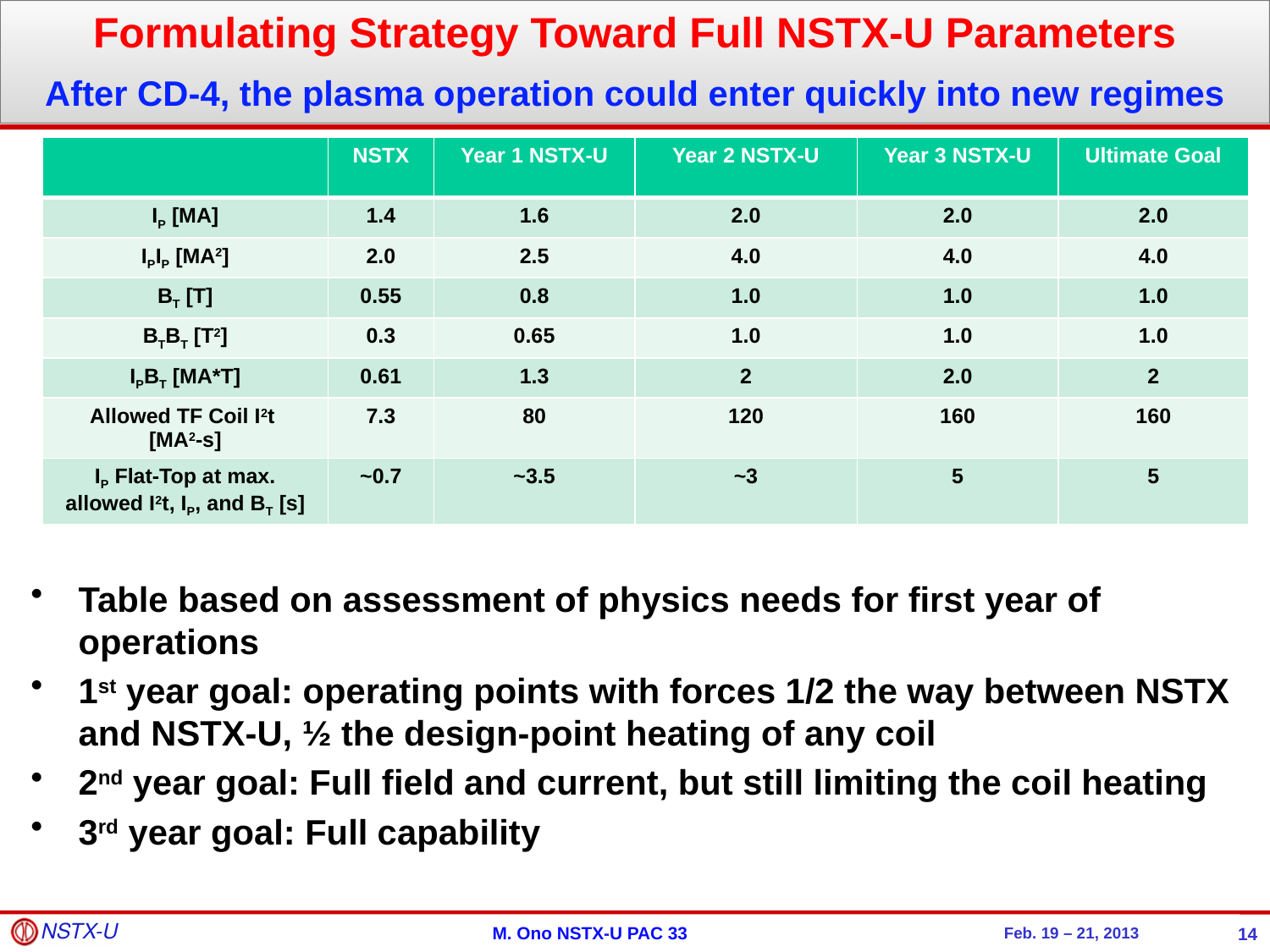

Formulating Strategy Toward Full NSTX-U Parameters
After CD-4, the plasma operation could enter quickly into new regimes
|  | NSTX | Year 1 NSTX-U | Year 2 NSTX-U | Year 3 NSTX-U | Ultimate Goal |
| --- | --- | --- | --- | --- | --- |
| IP [MA] | 1.4 | 1.6 | 2.0 | 2.0 | 2.0 |
| IPIP [MA2] | 2.0 | 2.5 | 4.0 | 4.0 | 4.0 |
| BT [T] | 0.55 | 0.8 | 1.0 | 1.0 | 1.0 |
| BTBT [T2] | 0.3 | 0.65 | 1.0 | 1.0 | 1.0 |
| IPBT [MA\*T] | 0.61 | 1.3 | 2 | 2.0 | 2 |
| Allowed TF Coil I2t [MA2-s] | 7.3 | 80 | 120 | 160 | 160 |
| IP Flat-Top at max. allowed I2t, IP, and BT [s] | ~0.7 | ~3.5 | ~3 | 5 | 5 |
Table based on assessment of physics needs for first year of operations
1st year goal: operating points with forces 1/2 the way between NSTX and NSTX-U, ½ the design-point heating of any coil
2nd year goal: Full field and current, but still limiting the coil heating
3rd year goal: Full capability

14